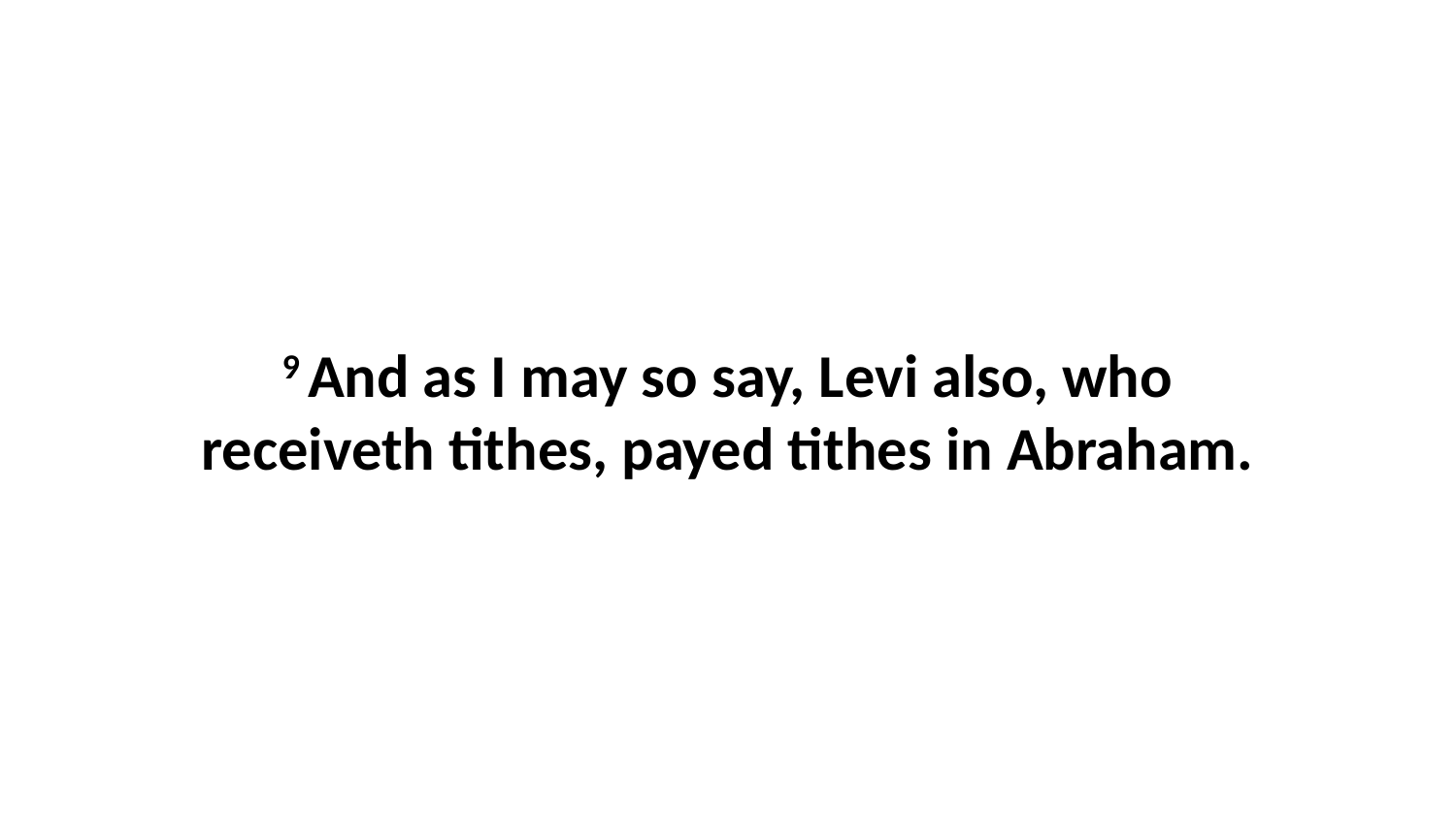

9 And as I may so say, Levi also, who receiveth tithes, payed tithes in Abraham.